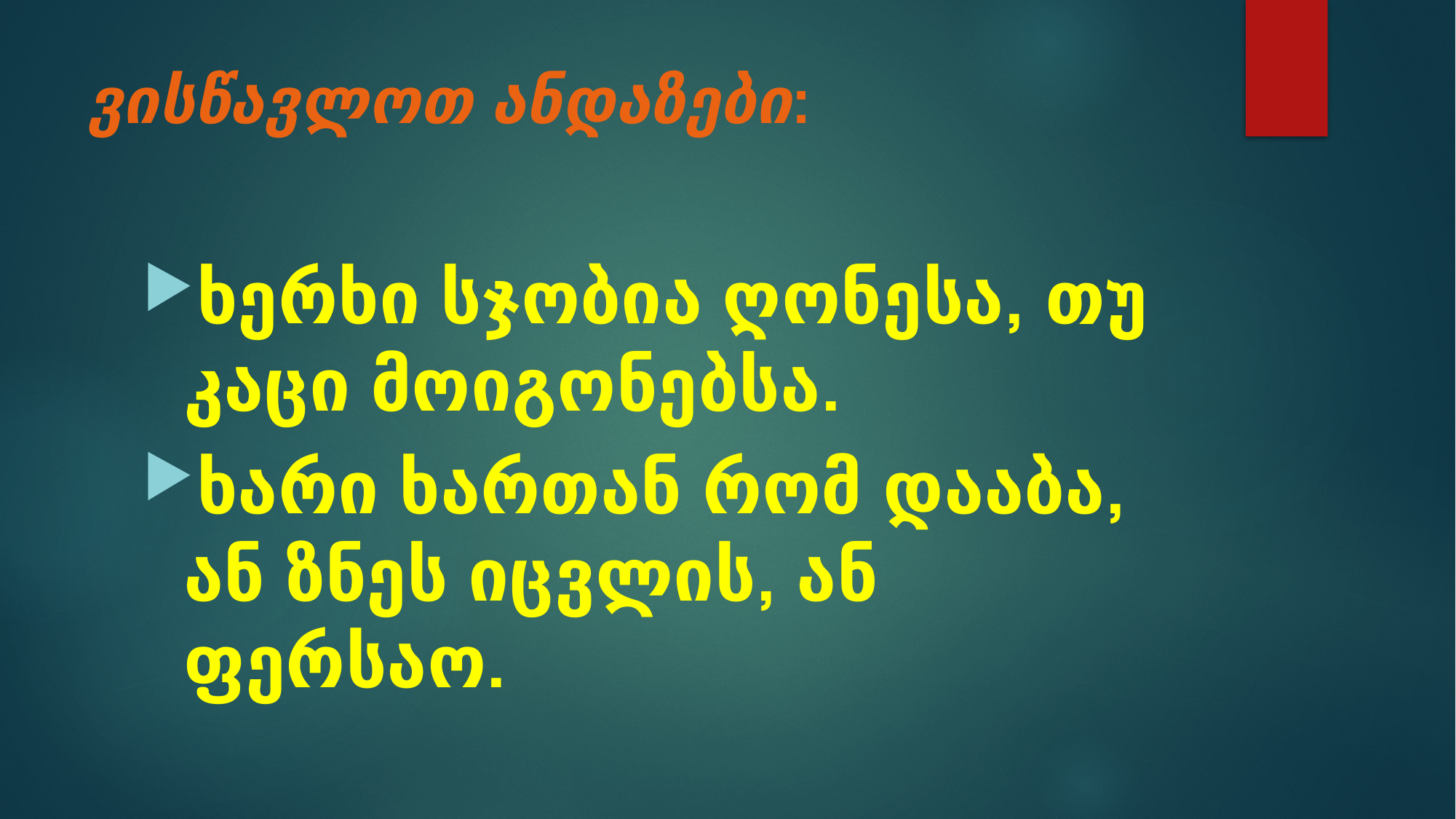

# ვისწავლოთ ანდაზები:
ხერხი სჯობია ღონესა, თუ კაცი მოიგონებსა.
ხარი ხართან რომ დააბა, ან ზნეს იცვლის, ან ფერსაო.